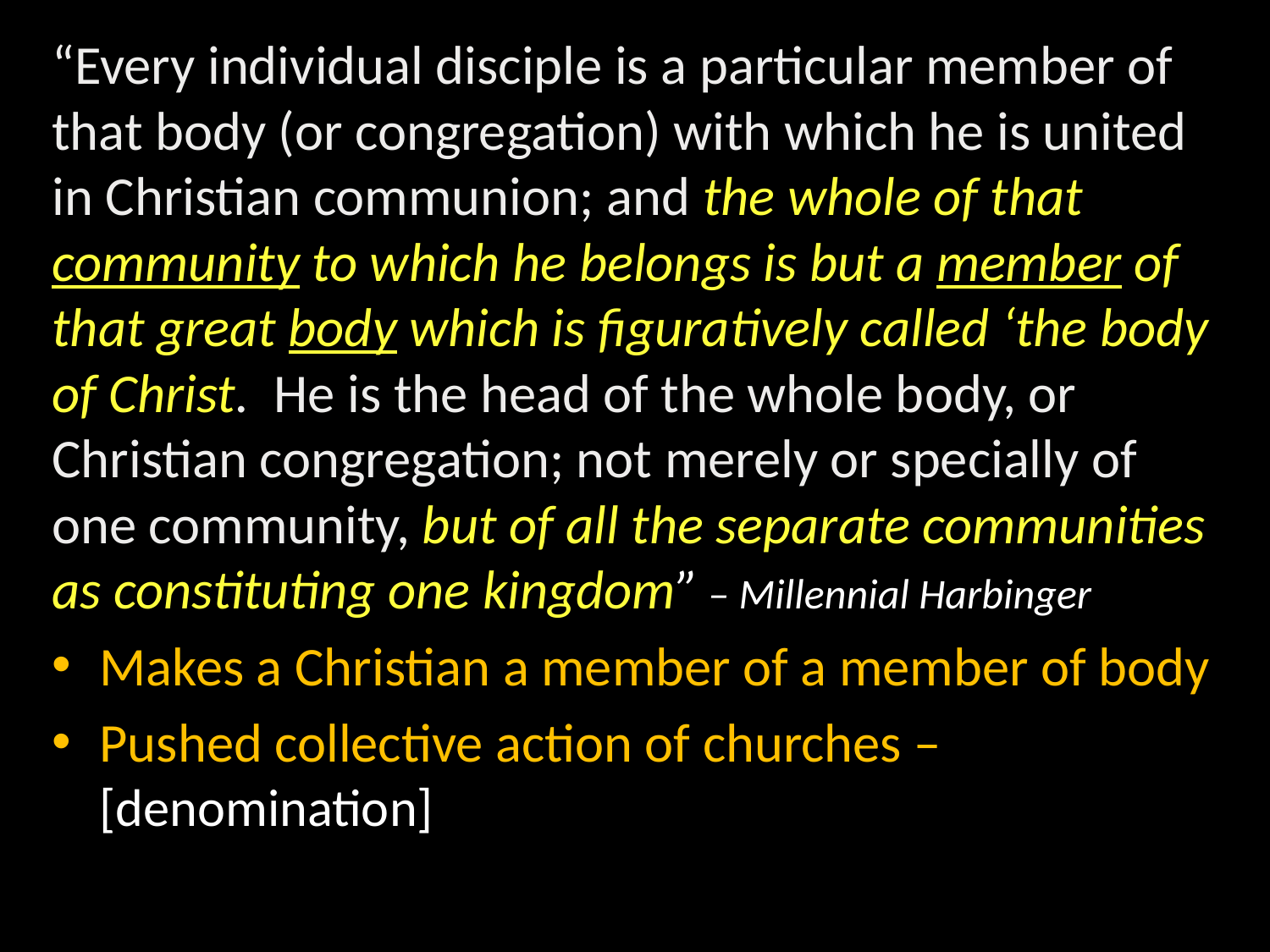

“Every individual disciple is a particular member of that body (or congregation) with which he is united in Christian communion; and the whole of that community to which he belongs is but a member of that great body which is figuratively called ‘the body of Christ.  He is the head of the whole body, or Christian congregation; not merely or specially of one community, but of all the separate communities as constituting one kingdom” – Millennial Harbinger
Makes a Christian a member of a member of body
Pushed collective action of churches –  [denomination]